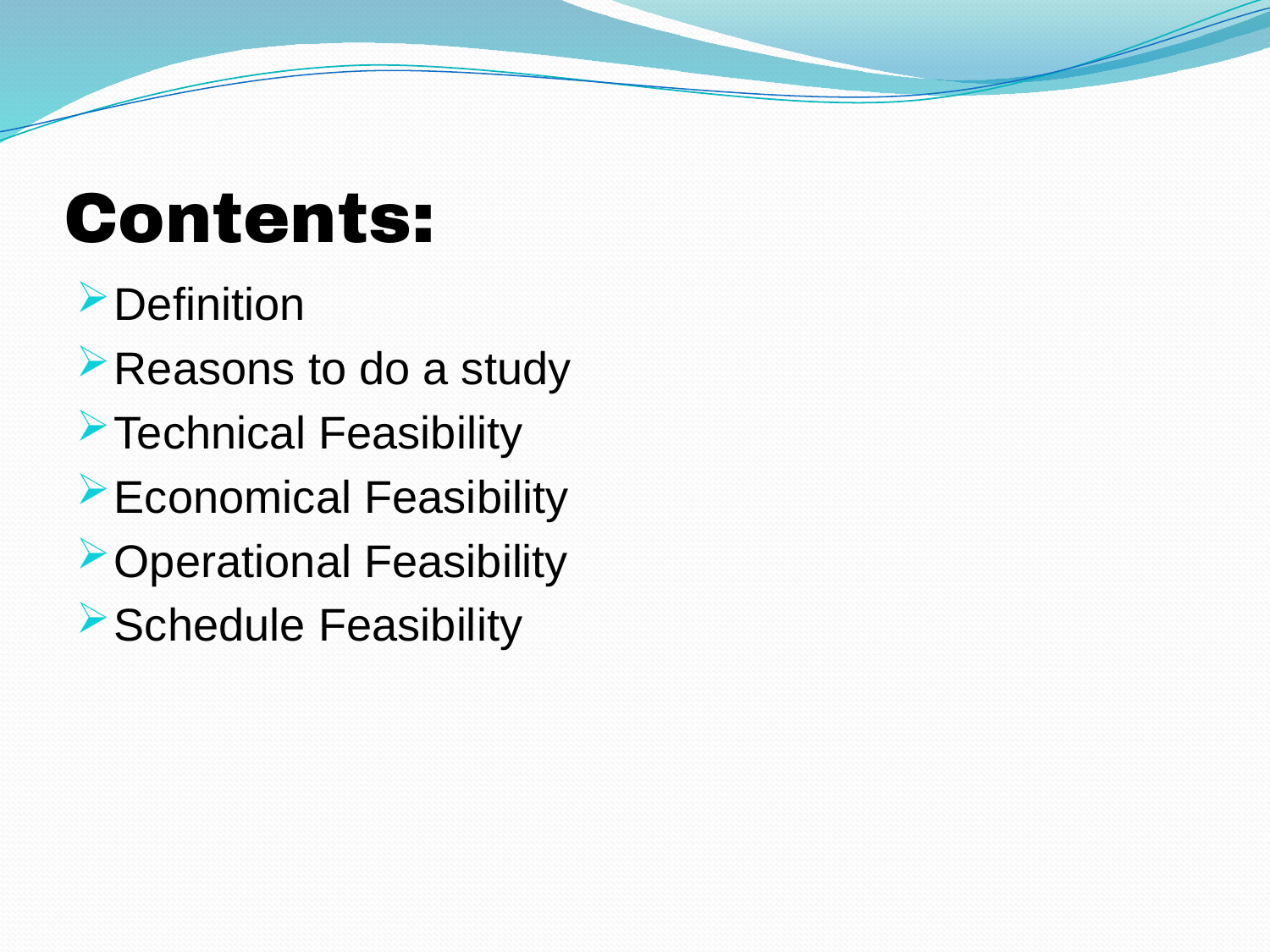

# Contents:
Definition
Reasons to do a study
Technical Feasibility
Economical Feasibility
Operational Feasibility
Schedule Feasibility